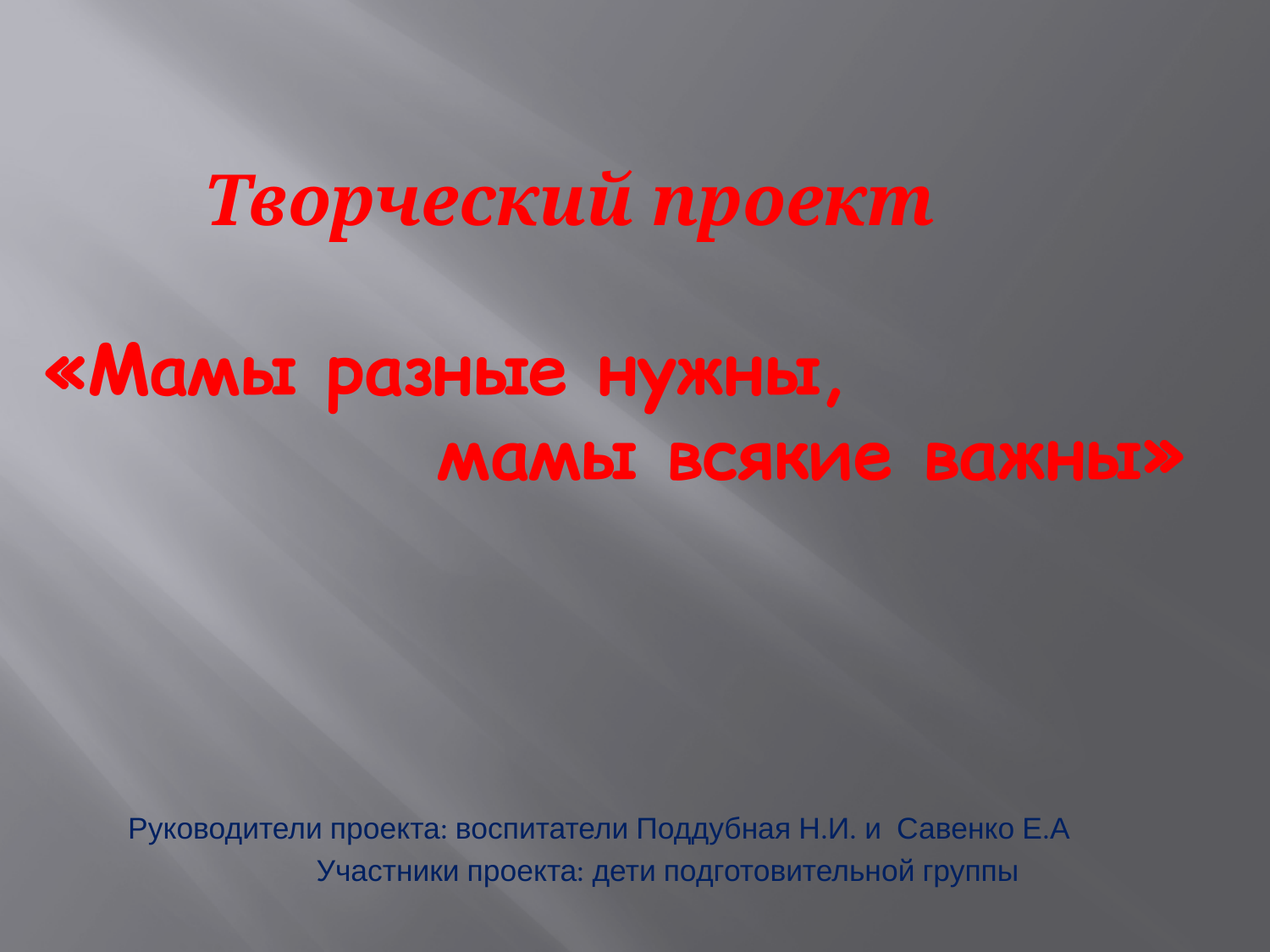

Творческий проект

«Мамы разные нужны,
             мамы всякие важны»
#

      Руководители проекта: воспитатели Поддубная Н.И. и  Савенко Е.А
                    Участники проекта: дети подготовительной группы